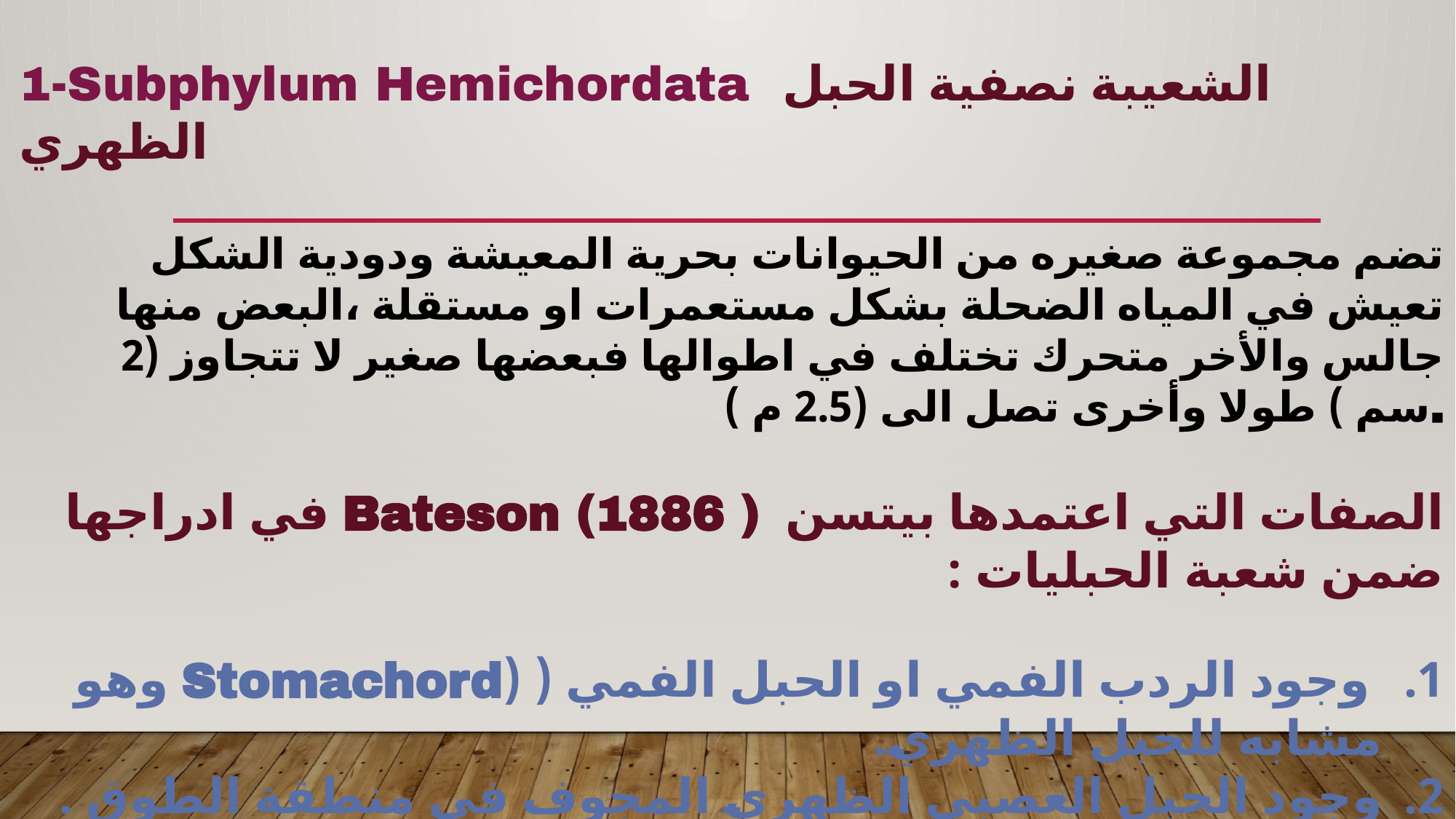

1-Subphylum Hemichordata  الشعيبة نصفية الحبل الظهري

    تضم مجموعة صغيره من الحيوانات بحرية المعيشة ودودية الشكل تعيش في المياه الضحلة بشكل مستعمرات او مستقلة ،البعض منها جالس والأخر متحرك تختلف في اطوالها فبعضها صغير لا تتجاوز (2 سم ) طولا وأخرى تصل الى (2.5 م ).

الصفات التي اعتمدها بيتسن  Bateson (1886 ) في ادراجها ضمن شعبة الحبليات :

 وجود الردب الفمي او الحبل الفمي ( (Stomachord وهو مشابه للحبل الظهري.
وجود الحبل العصبي الظهري المجوف في منطقة الطوق .
وجود الشقوق الخيشومية (Gill slits ) في المنطقة الخيشومية من الجذع .